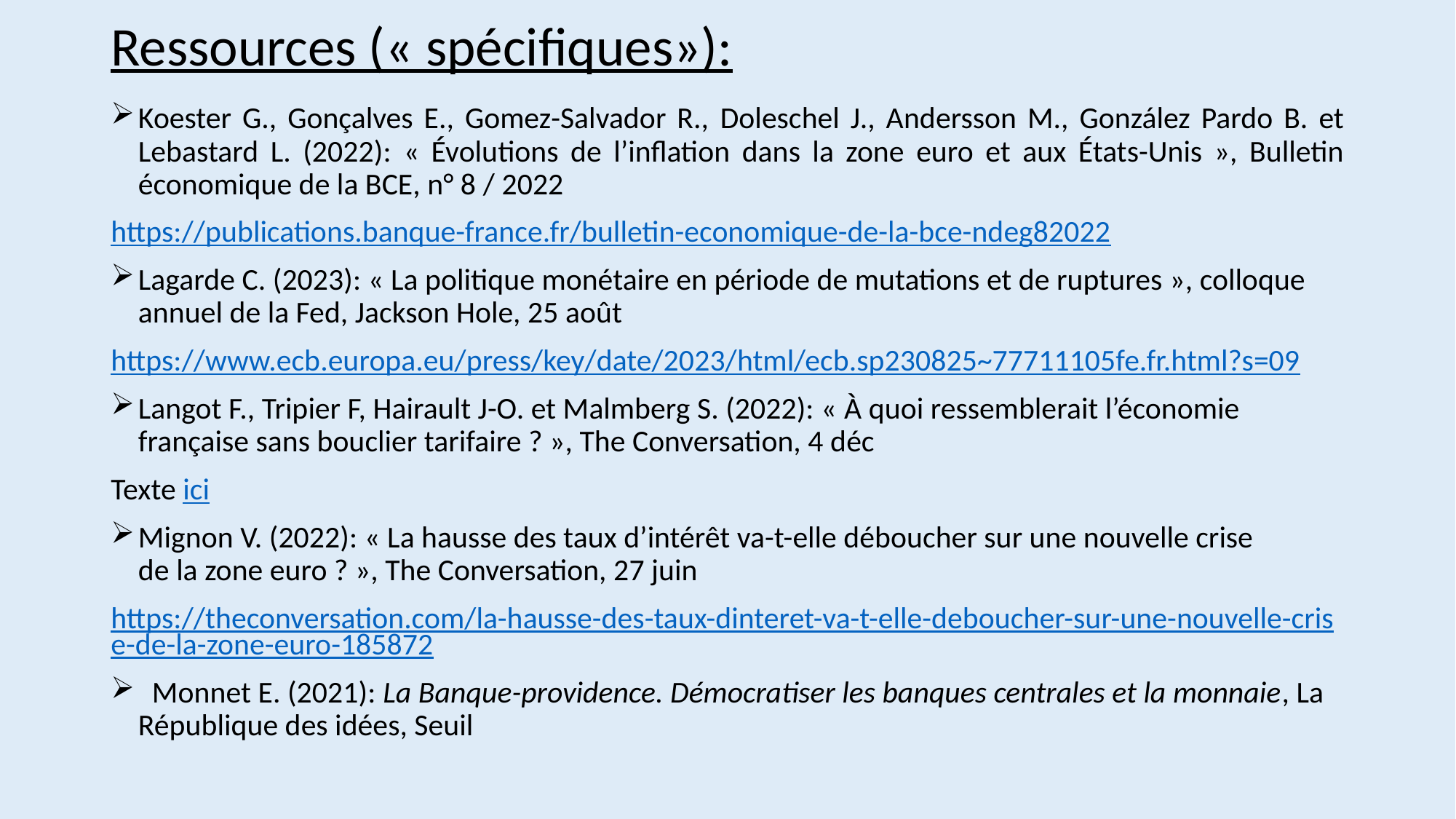

# Ressources (« spécifiques»):
Koester G., Gonçalves E., Gomez-Salvador R., Doleschel J., Andersson M., González Pardo B. et Lebastard L. (2022): « Évolutions de l’inflation dans la zone euro et aux États-Unis », Bulletin économique de la BCE, n° 8 / 2022
https://publications.banque-france.fr/bulletin-economique-de-la-bce-ndeg82022
Lagarde C. (2023): « La politique monétaire en période de mutations et de ruptures », colloque annuel de la Fed, Jackson Hole, 25 août
https://www.ecb.europa.eu/press/key/date/2023/html/ecb.sp230825~77711105fe.fr.html?s=09
Langot F., Tripier F, Hairault J-O. et Malmberg S. (2022): « À quoi ressemblerait l’économie française sans bouclier tarifaire ? », The Conversation, 4 déc
Texte ici
Mignon V. (2022): « La hausse des taux d’intérêt va-t-elle déboucher sur une nouvelle crise de la zone euro ? », The Conversation, 27 juin
https://theconversation.com/la-hausse-des-taux-dinteret-va-t-elle-deboucher-sur-une-nouvelle-crise-de-la-zone-euro-185872
  Monnet E. (2021): La Banque-providence. Démocratiser les banques centrales et la monnaie, La République des idées, Seuil